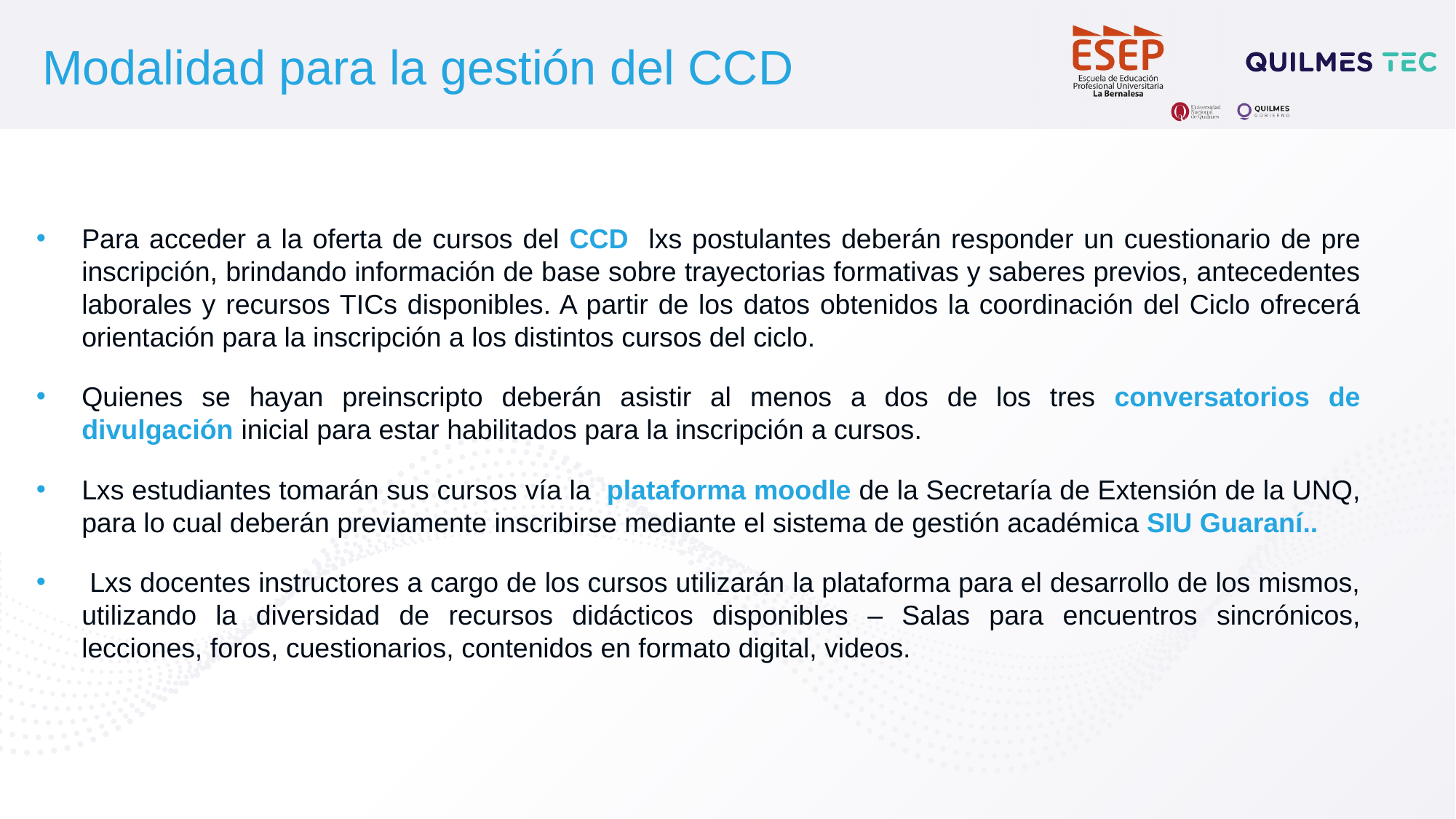

# Modalidad para la gestión del CCD
Para acceder a la oferta de cursos del CCD  lxs postulantes deberán responder un cuestionario de pre inscripción, brindando información de base sobre trayectorias formativas y saberes previos, antecedentes laborales y recursos TICs disponibles. A partir de los datos obtenidos la coordinación del Ciclo ofrecerá orientación para la inscripción a los distintos cursos del ciclo.
Quienes se hayan preinscripto deberán asistir al menos a dos de los tres conversatorios de divulgación inicial para estar habilitados para la inscripción a cursos.
Lxs estudiantes tomarán sus cursos vía la  plataforma moodle de la Secretaría de Extensión de la UNQ, para lo cual deberán previamente inscribirse mediante el sistema de gestión académica SIU Guaraní..
 Lxs docentes instructores a cargo de los cursos utilizarán la plataforma para el desarrollo de los mismos, utilizando la diversidad de recursos didácticos disponibles – Salas para encuentros sincrónicos, lecciones, foros, cuestionarios, contenidos en formato digital, videos.